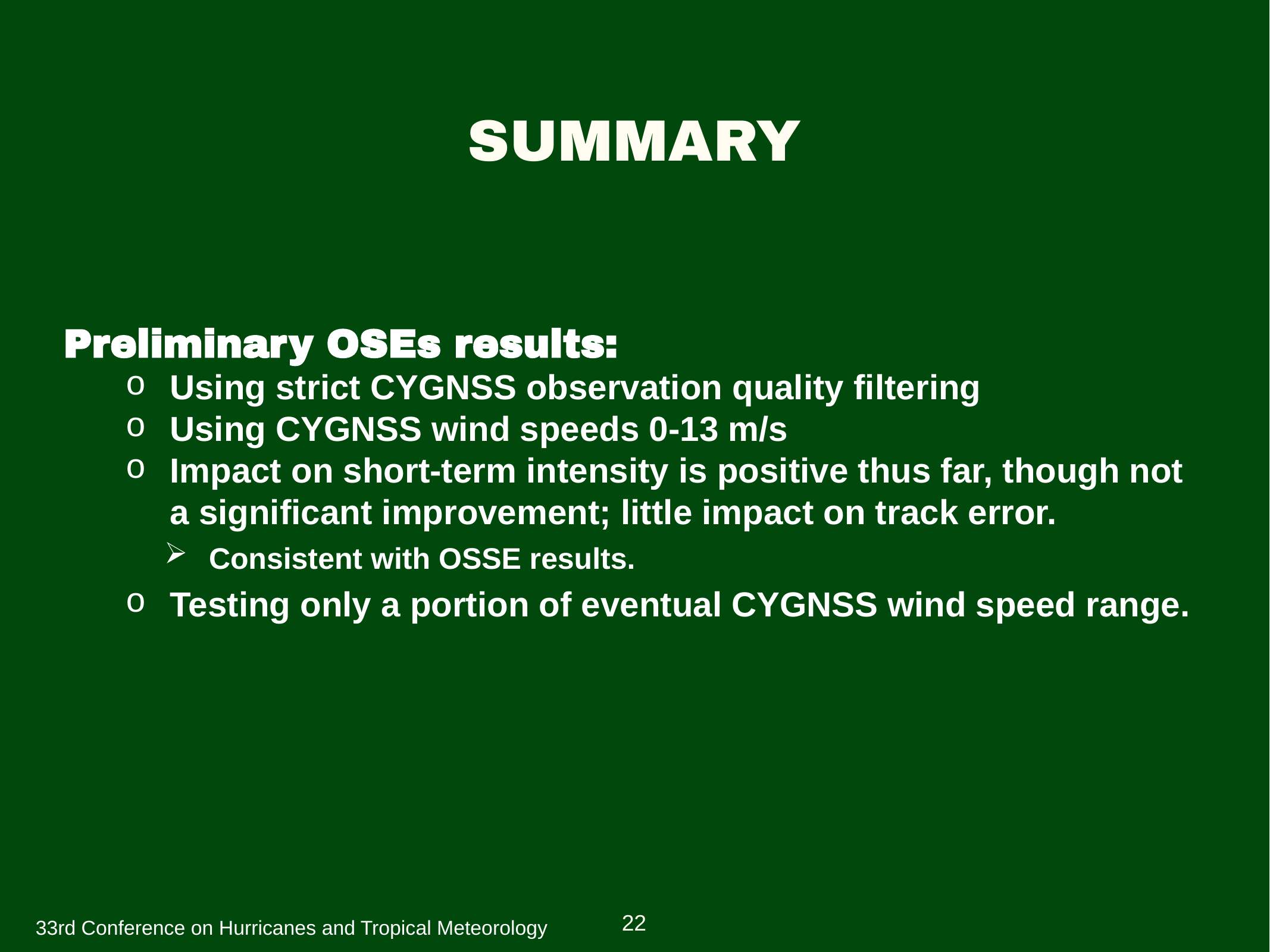

# SUMMARY
Preliminary OSEs results:
Using strict CYGNSS observation quality filtering
Using CYGNSS wind speeds 0-13 m/s
Impact on short-term intensity is positive thus far, though not  a significant improvement; little impact on track error.
Consistent with OSSE results.
Testing only a portion of eventual CYGNSS wind speed range.

22